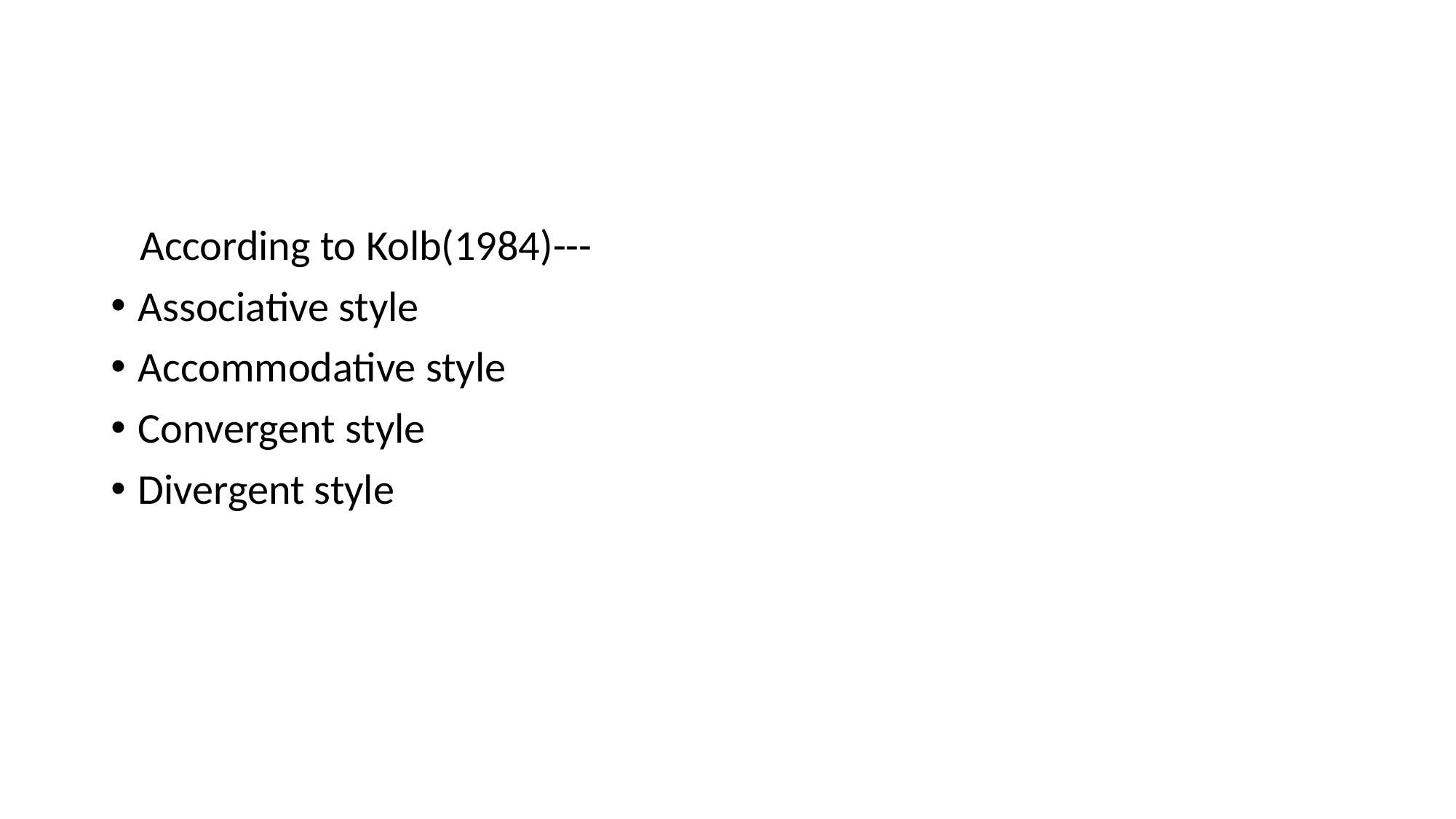

#
   According to Kolb(1984)---
Associative style
Accommodative style
Convergent style
Divergent style